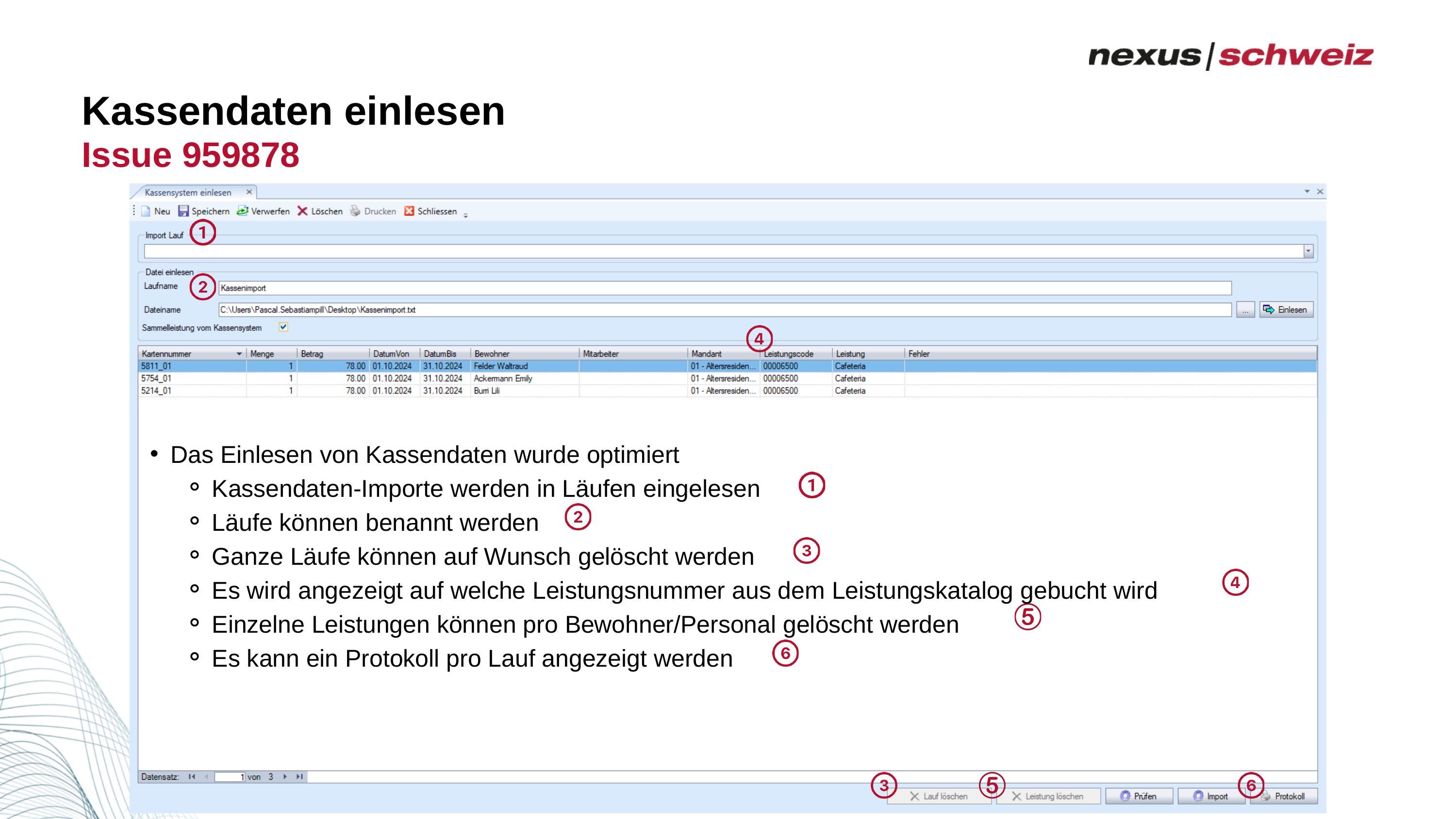

Kassendaten einlesen
Issue 959878

Das Einlesen von Kassendaten wurde optimiert
Kassendaten-Importe werden in Läufen eingelesen
Läufe können benannt werden
Ganze Läufe können auf Wunsch gelöscht werden
Es wird angezeigt auf welche Leistungsnummer aus dem Leistungskatalog gebucht wird
Einzelne Leistungen können pro Bewohner/Personal gelöscht werden
Es kann ein Protokoll pro Lauf angezeigt werden